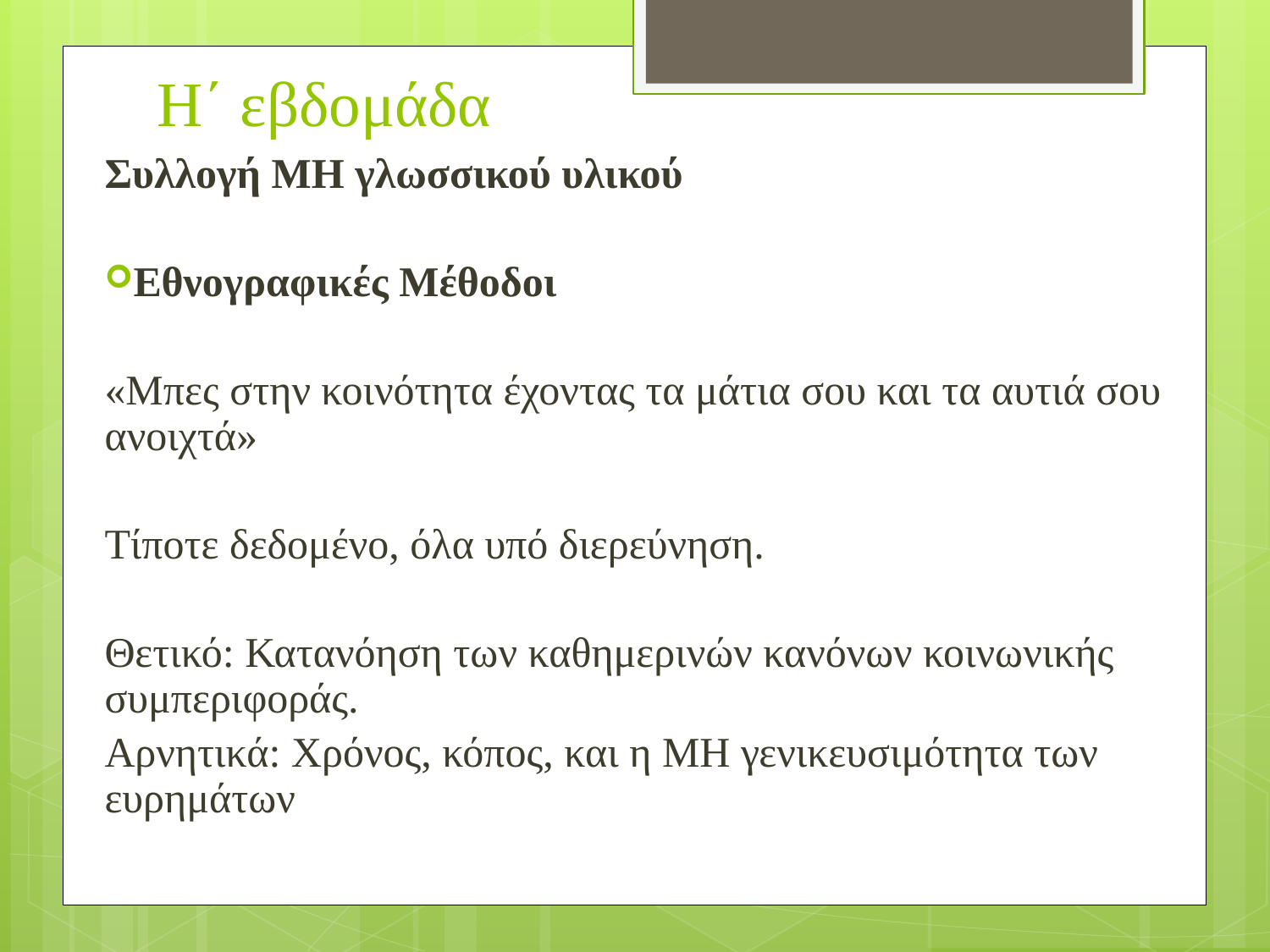

H΄ εβδομάδα
Συλλογή ΜΗ γλωσσικού υλικού

Εθνογραφικές Μέθοδοι

«Μπες στην κοινότητα έχοντας τα μάτια σου και τα αυτιά σου ανοιχτά»

Τίποτε δεδομένο, όλα υπό διερεύνηση.

Θετικό: Κατανόηση των καθημερινών κανόνων κοινωνικής συμπεριφοράς.
Αρνητικά: Χρόνος, κόπος, και η ΜΗ γενικευσιμότητα των ευρημάτων